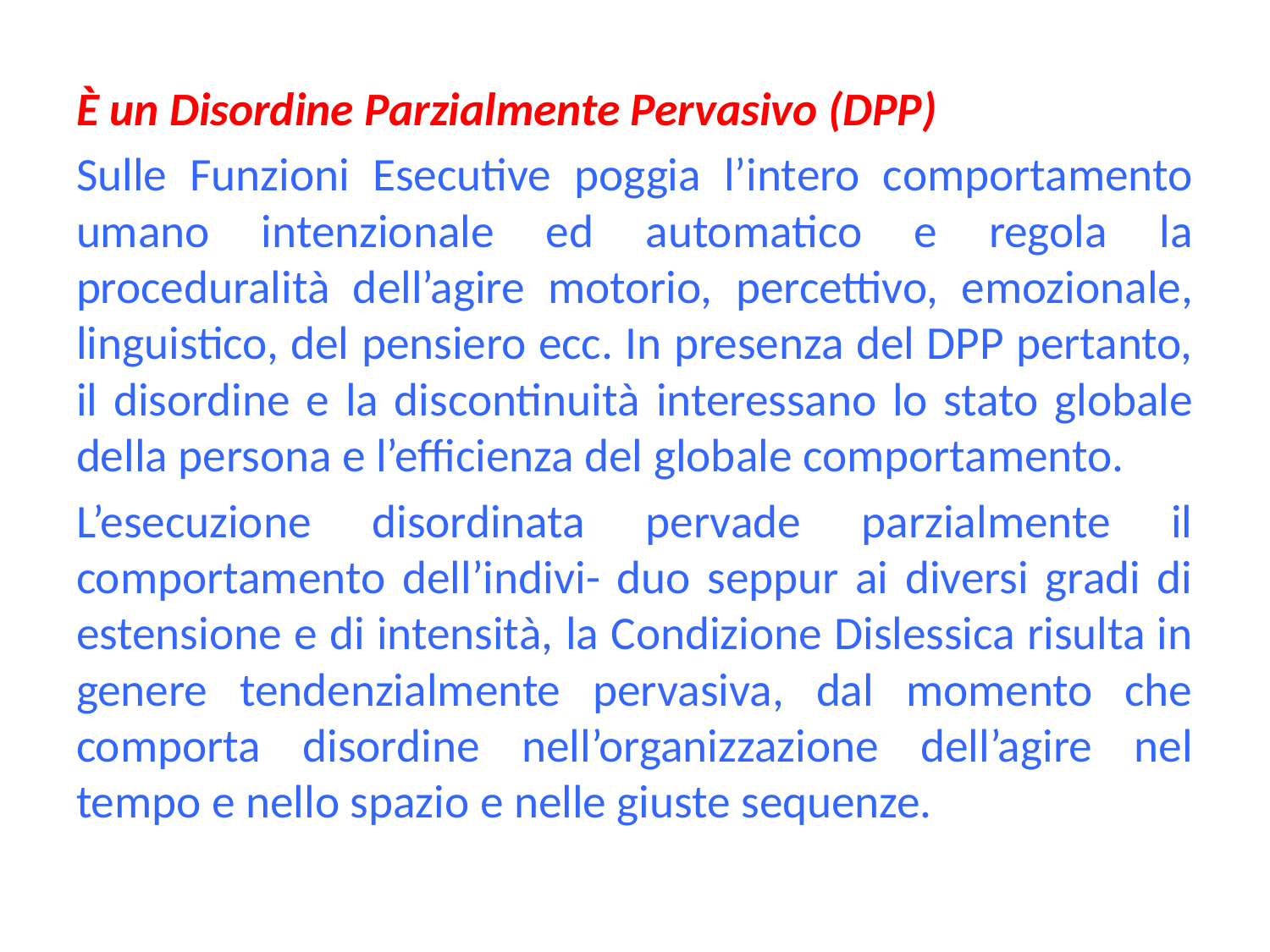

È un Disordine Parzialmente Pervasivo (DPP)
Sulle Funzioni Esecutive poggia l’intero comportamento umano intenzionale ed automatico e regola la proceduralità dell’agire motorio, percettivo, emozionale, linguistico, del pensiero ecc. In presenza del DPP pertanto, il disordine e la discontinuità interessano lo stato globale della persona e l’efficienza del globale comportamento.
L’esecuzione disordinata pervade parzialmente il comportamento dell’indivi- duo seppur ai diversi gradi di estensione e di intensità, la Condizione Dislessica risulta in genere tendenzialmente pervasiva, dal momento che comporta disordine nell’organizzazione dell’agire nel tempo e nello spazio e nelle giuste sequenze.